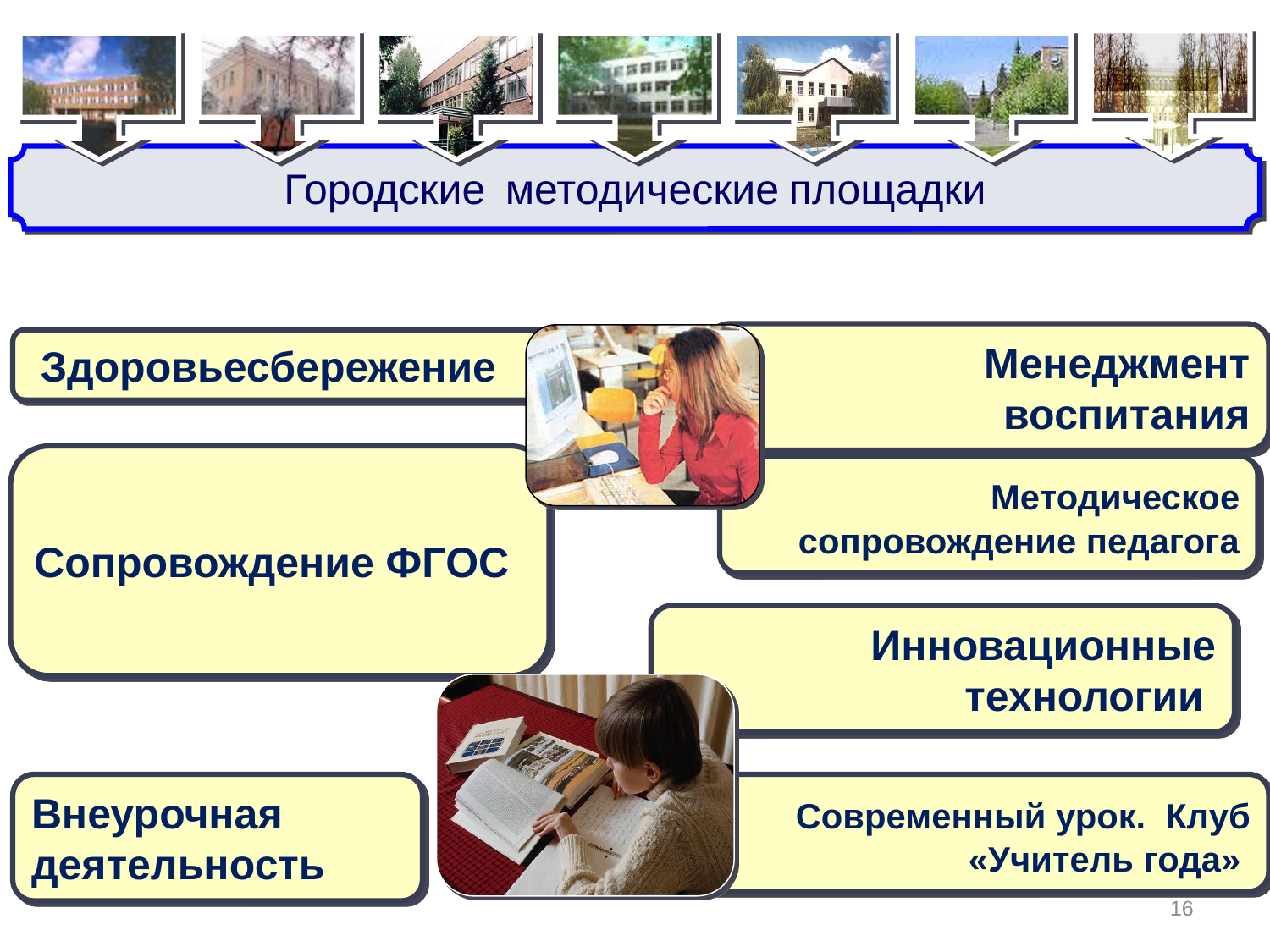

Городские  методические площадки
 Менеджмент воспитания

 Здоровьесбережение

Сопровождение ФГОС

 Методическое сопровождение педагога
 Инновационные технологии

Внеурочная деятельность
 Современный урок.  Клуб «Учитель года»
16